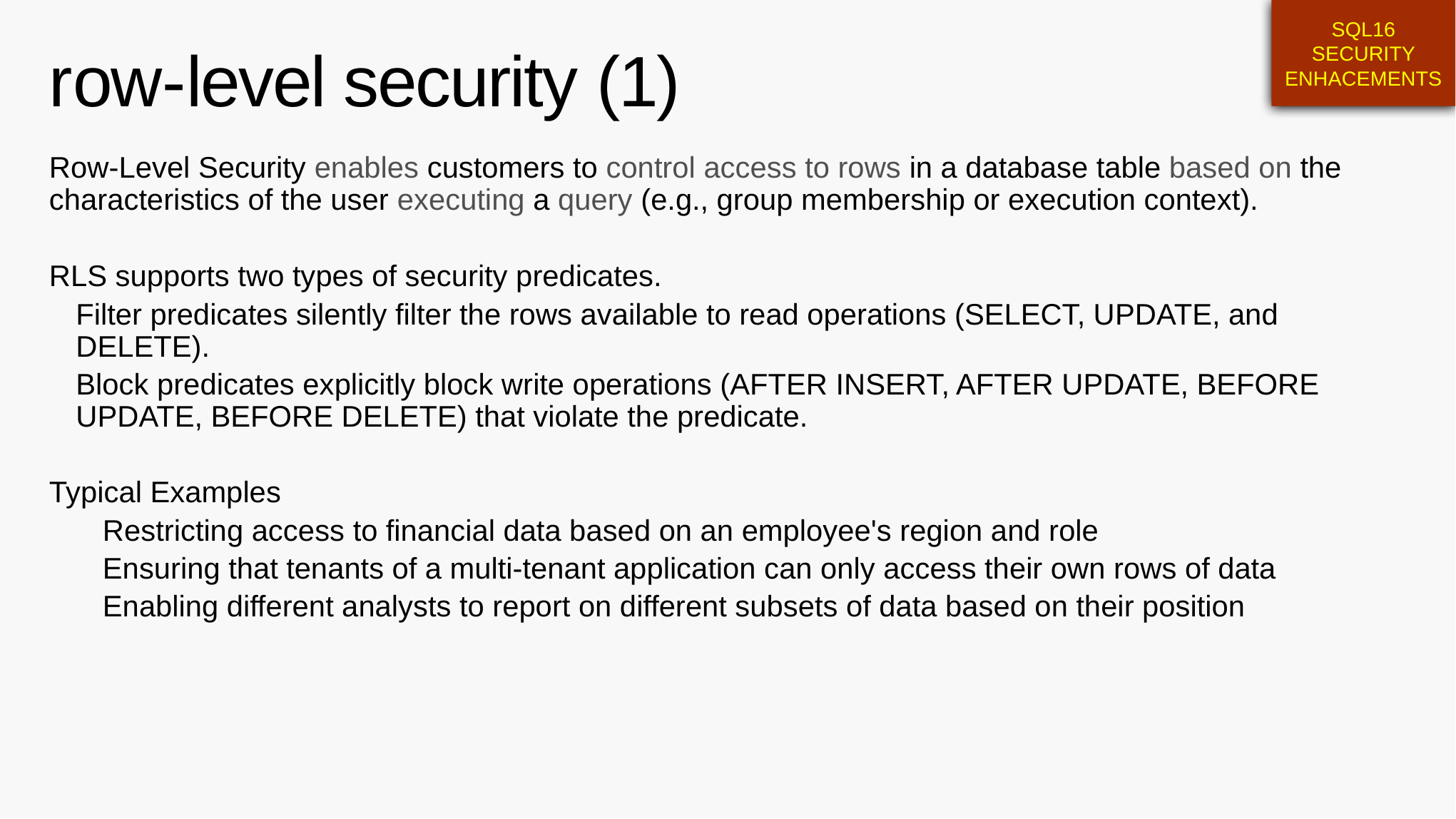

SQL16 SECURITY ENHACEMENTS
# row-level security (1)
Row-Level Security enables customers to control access to rows in a database table based on the characteristics of the user executing a query (e.g., group membership or execution context).

RLS supports two types of security predicates.
Filter predicates silently filter the rows available to read operations (SELECT, UPDATE, and DELETE).
Block predicates explicitly block write operations (AFTER INSERT, AFTER UPDATE, BEFORE UPDATE, BEFORE DELETE) that violate the predicate.

Typical Examples
Restricting access to financial data based on an employee's region and role
Ensuring that tenants of a multi-tenant application can only access their own rows of data
Enabling different analysts to report on different subsets of data based on their position